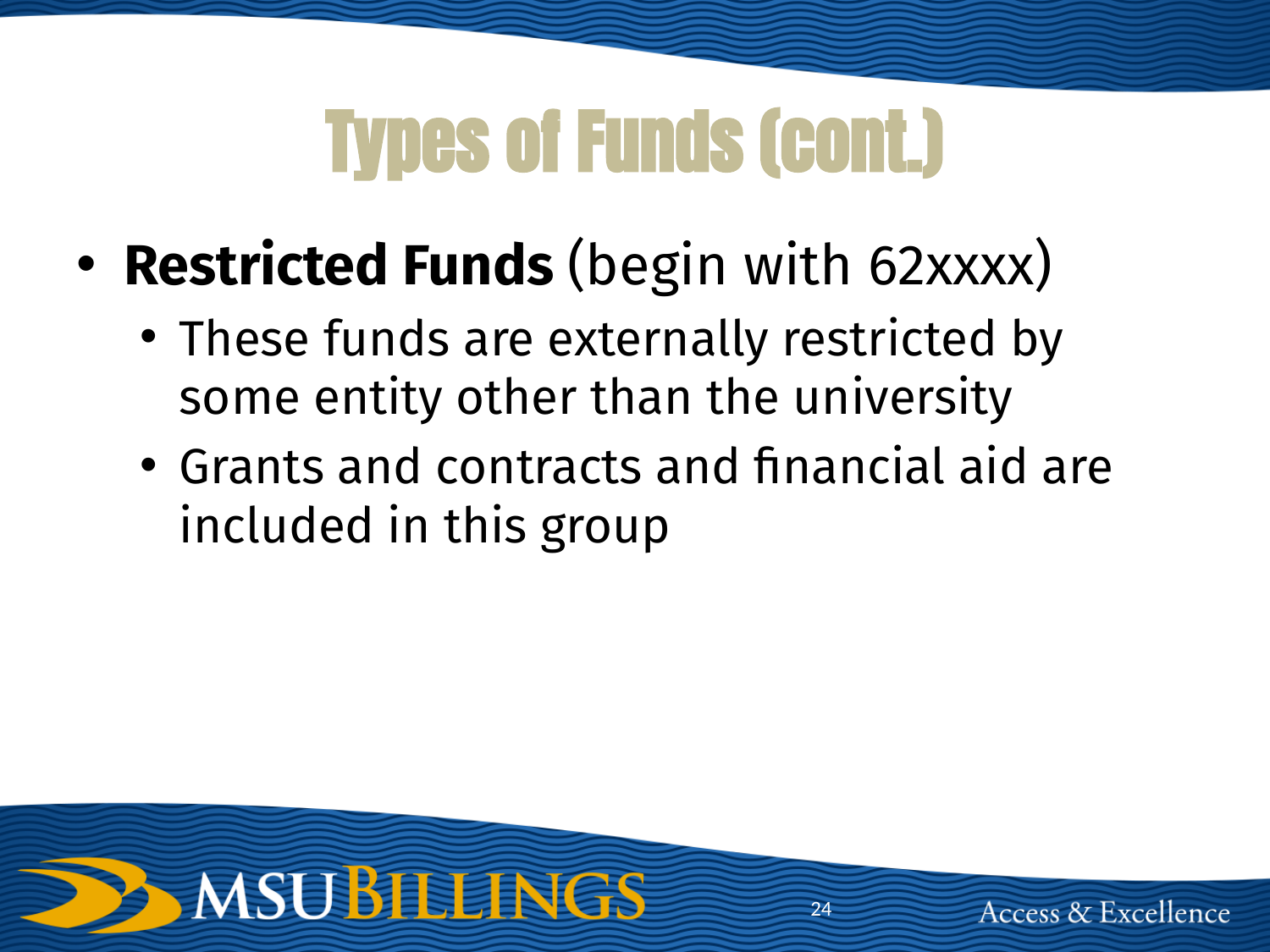

# Types of Funds (cont.)
Restricted Funds (begin with 62xxxx)
These funds are externally restricted by some entity other than the university
Grants and contracts and financial aid are included in this group

24